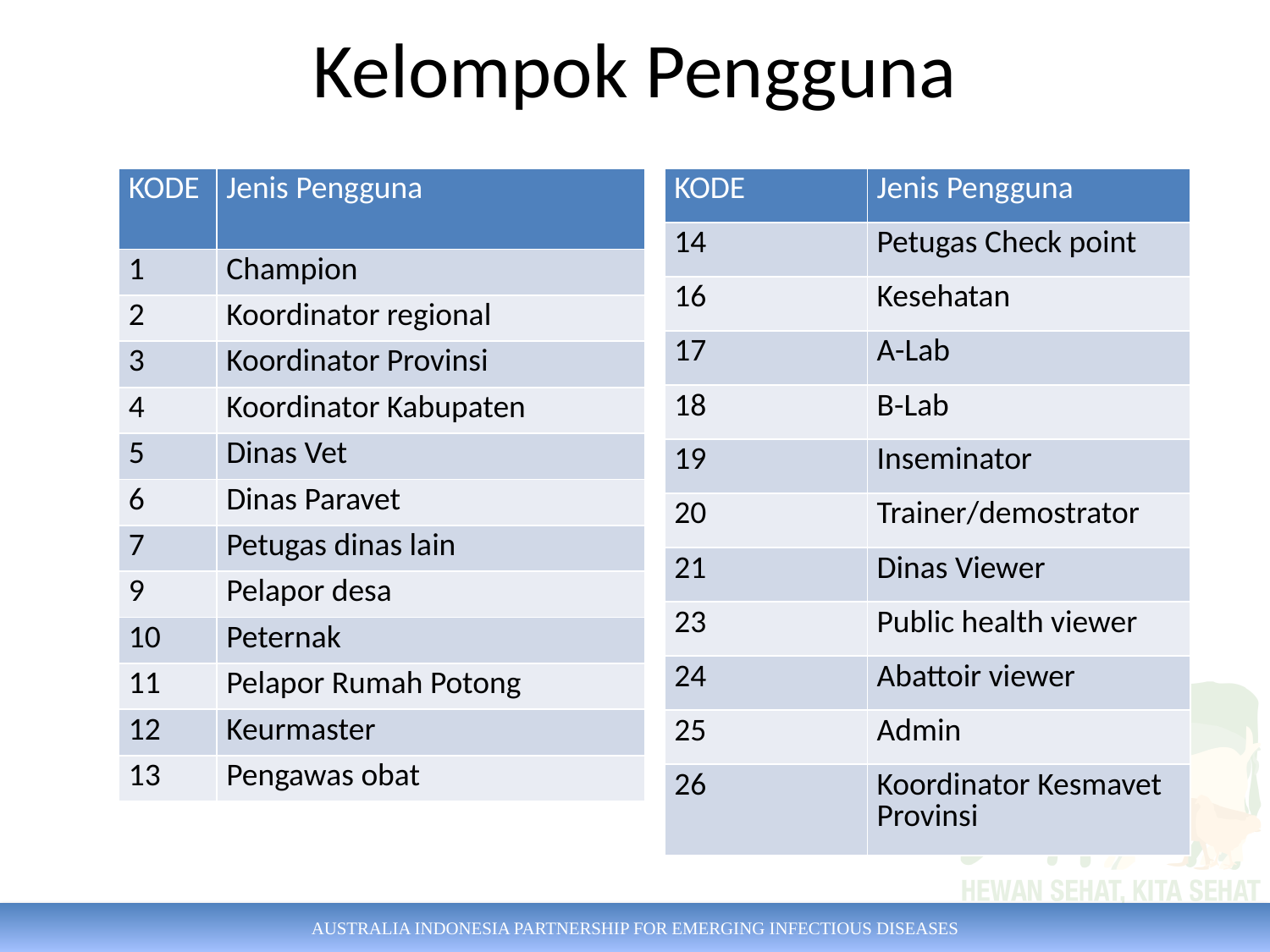

# Kelompok Pengguna
| KODE | Jenis Pengguna |
| --- | --- |
| 1 | Champion |
| 2 | Koordinator regional |
| 3 | Koordinator Provinsi |
| 4 | Koordinator Kabupaten |
| 5 | Dinas Vet |
| 6 | Dinas Paravet |
| 7 | Petugas dinas lain |
| 9 | Pelapor desa |
| 10 | Peternak |
| 11 | Pelapor Rumah Potong |
| 12 | Keurmaster |
| 13 | Pengawas obat |
| KODE | Jenis Pengguna |
| --- | --- |
| 14 | Petugas Check point |
| 16 | Kesehatan |
| 17 | A-Lab |
| 18 | B-Lab |
| 19 | Inseminator |
| 20 | Trainer/demostrator |
| 21 | Dinas Viewer |
| 23 | Public health viewer |
| 24 | Abattoir viewer |
| 25 | Admin |
| 26 | Koordinator Kesmavet Provinsi |